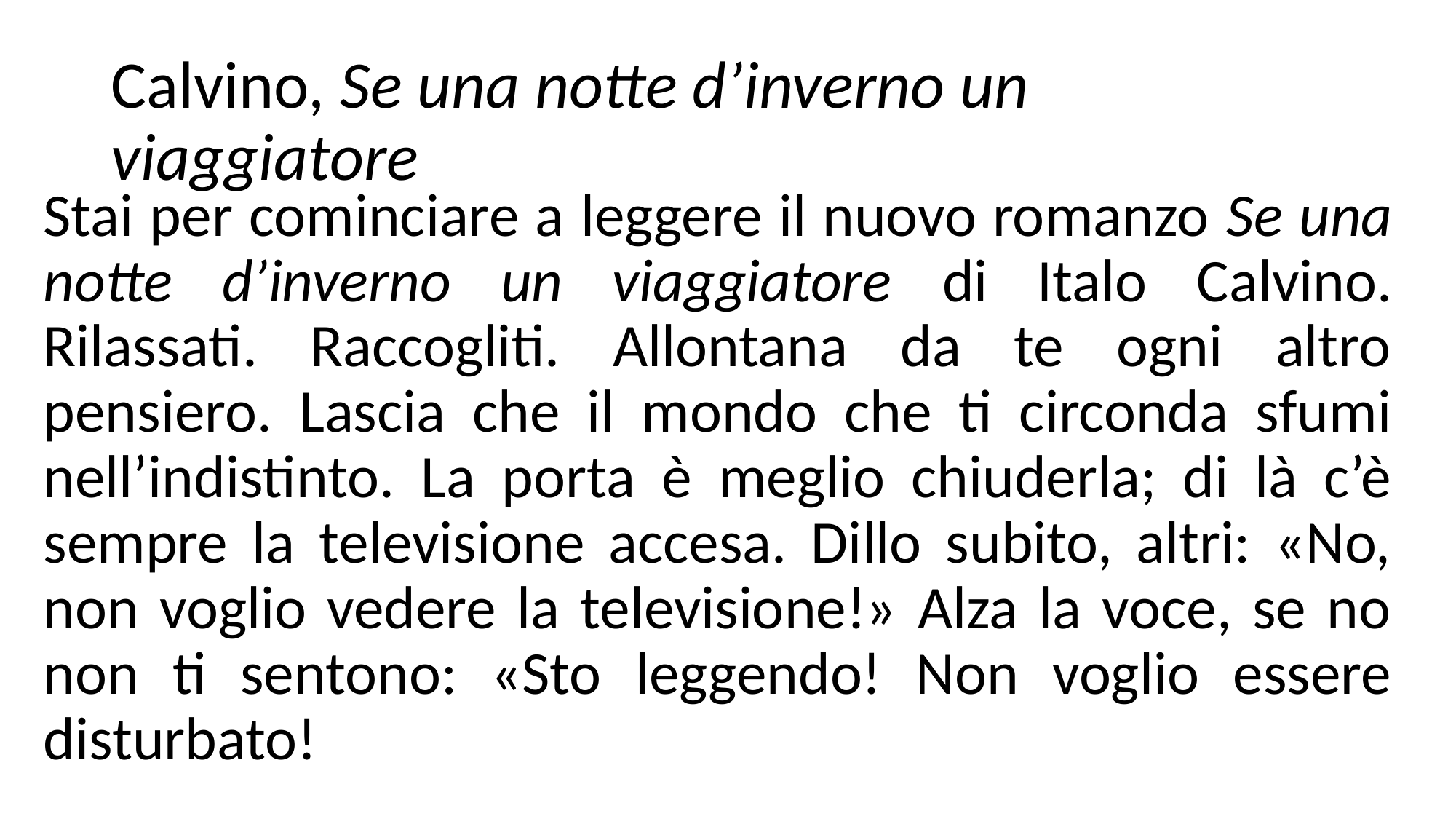

# Calvino, Se una notte d’inverno un viaggiatore
Stai per cominciare a leggere il nuovo romanzo Se una notte d’inverno un viaggiatore di Italo Calvino. Rilassati. Raccogliti. Allontana da te ogni altro pensiero. Lascia che il mondo che ti circonda sfumi nell’indistinto. La porta è meglio chiuderla; di là c’è sempre la televisione accesa. Dillo subito, altri: «No, non voglio vedere la televisione!» Alza la voce, se no non ti sentono: «Sto leggendo! Non voglio essere disturbato!